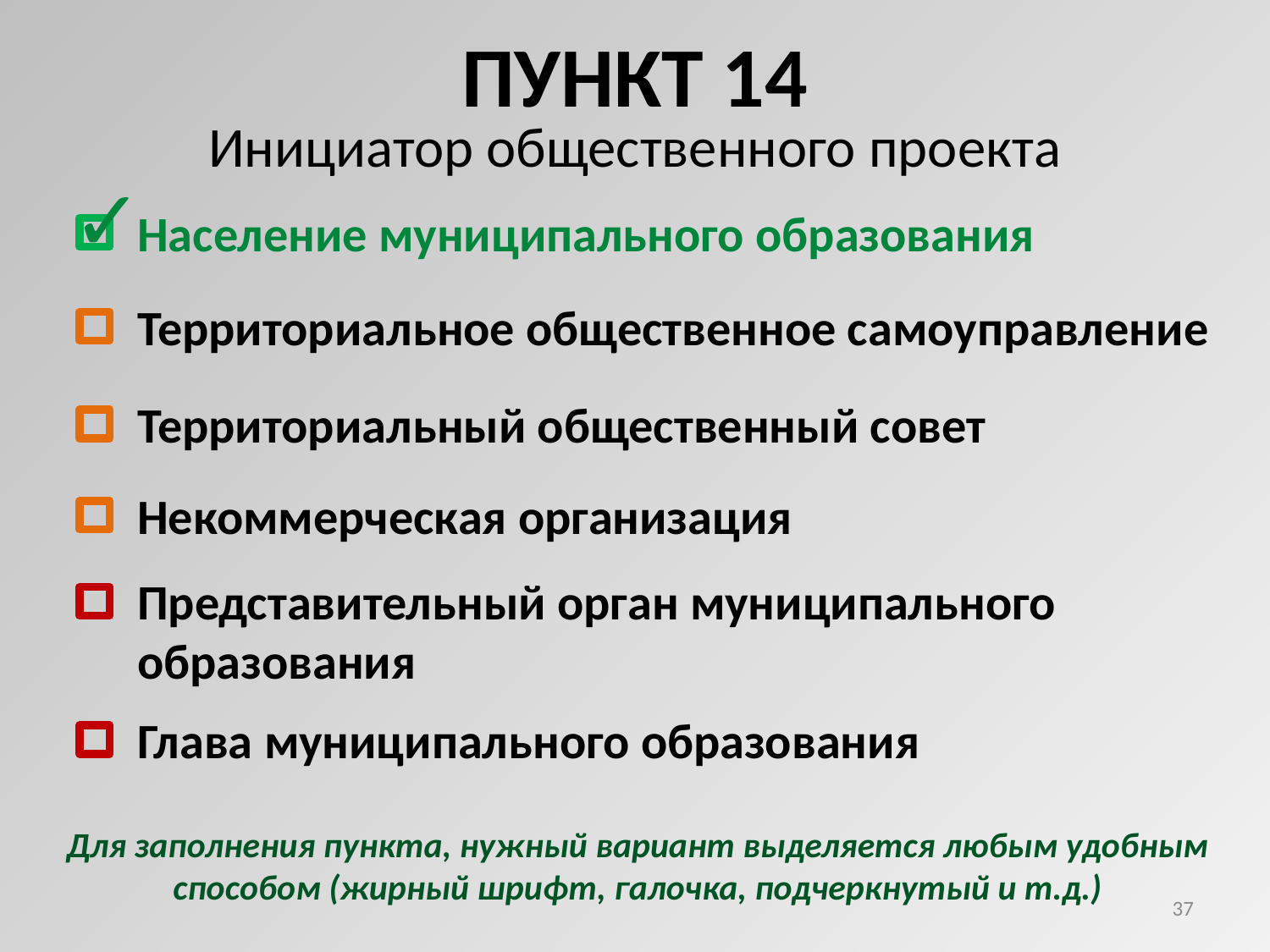

ПУНКТ 14
Инициатор общественного проекта
✓
Население муниципального образования

Территориальное общественное самоуправление

Территориальный общественный совет

Некоммерческая организация

Представительный орган муниципального образования

Глава муниципального образования

Для заполнения пункта, нужный вариант выделяется любым удобным способом (жирный шрифт, галочка, подчеркнутый и т.д.)
37